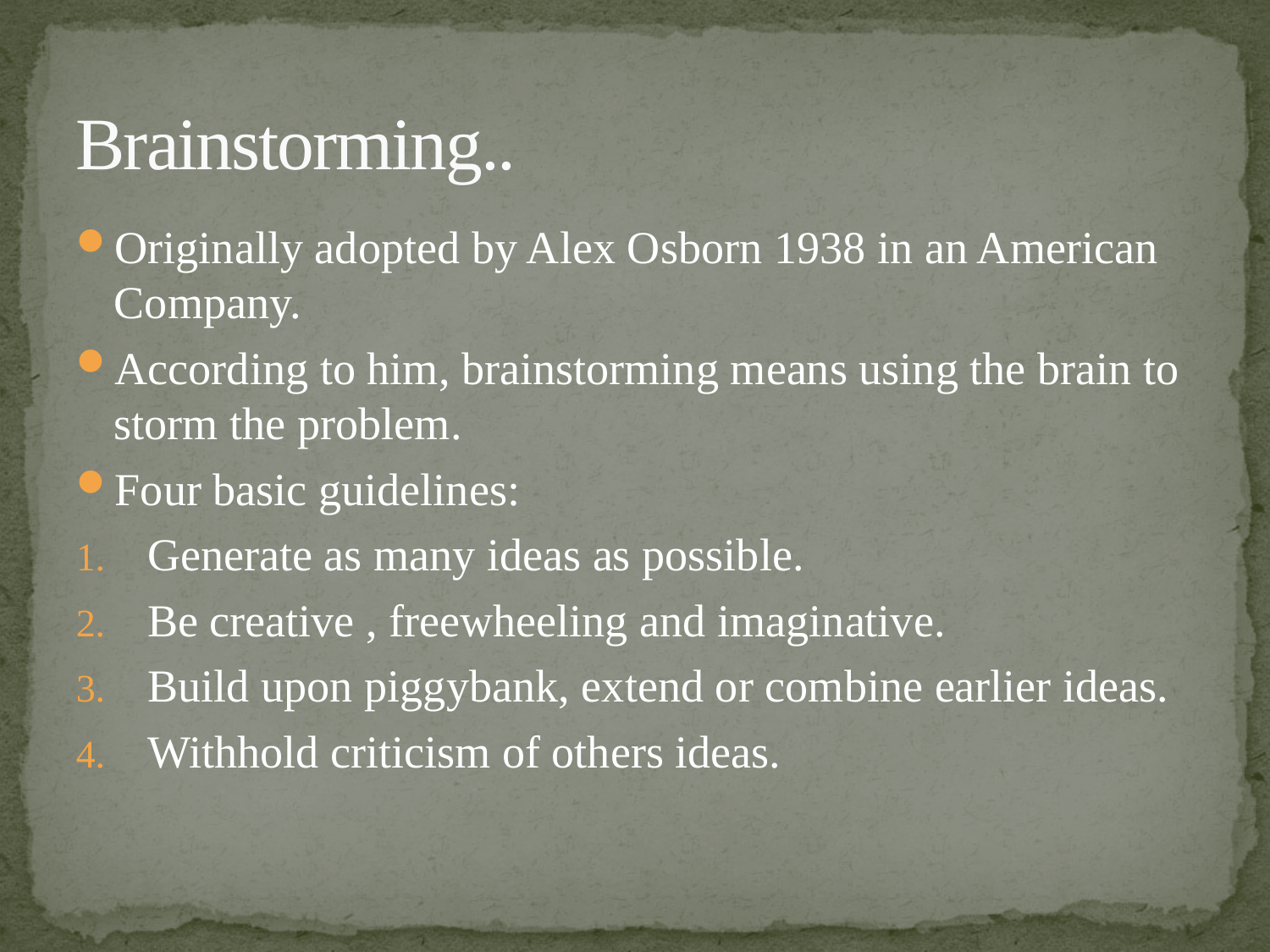

# Brainstorming..
Originally adopted by Alex Osborn 1938 in an American Company.
According to him, brainstorming means using the brain to storm the problem.
Four basic guidelines:
Generate as many ideas as possible.
Be creative , freewheeling and imaginative.
Build upon piggybank, extend or combine earlier ideas.
Withhold criticism of others ideas.